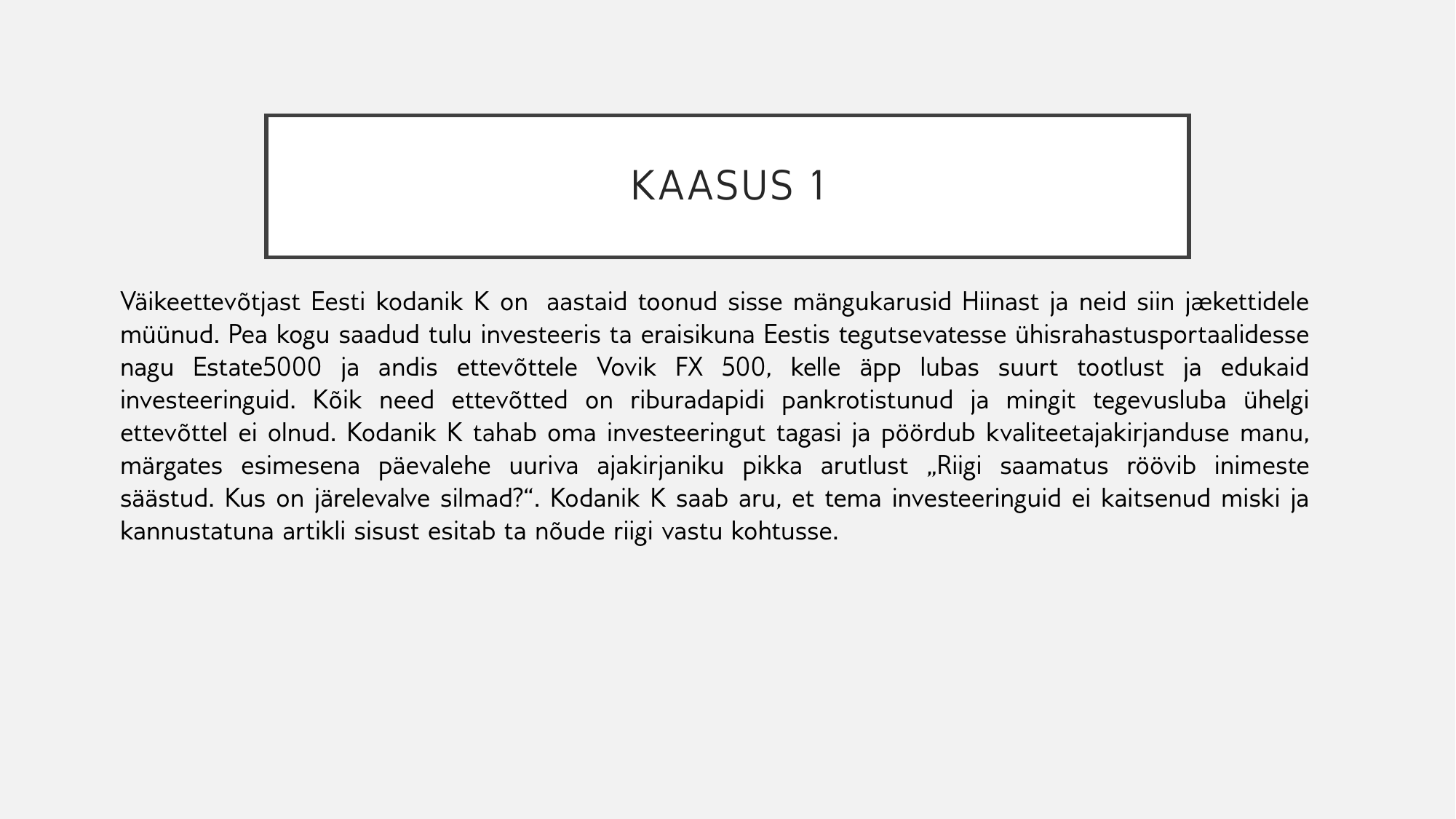

# Kaasus 1
Väikeettevõtjast Eesti kodanik K on  aastaid toonud sisse mängukarusid Hiinast ja neid siin jaekettidele müünud. Pea kogu saadud tulu investeeris ta eraisikuna Eestis tegutsevatesse ühisrahastusportaalidesse nagu Estate5000 ja andis ettevõttele Vovik FX 500, kelle äpp lubas suurt tootlust ja edukaid investeeringuid. Kõik need ettevõtted on riburadapidi pankrotistunud ja mingit tegevusluba ühelgi ettevõttel ei olnud. Kodanik K tahab oma investeeringut tagasi ja pöördub kvaliteetajakirjanduse manu, märgates esimesena päevalehe uuriva ajakirjaniku pikka arutlust „Riigi saamatus röövib inimeste säästud. Kus on järelevalve silmad?“. Kodanik K saab aru, et tema investeeringuid ei kaitsenud miski ja kannustatuna artikli sisust esitab ta nõude riigi vastu kohtusse.